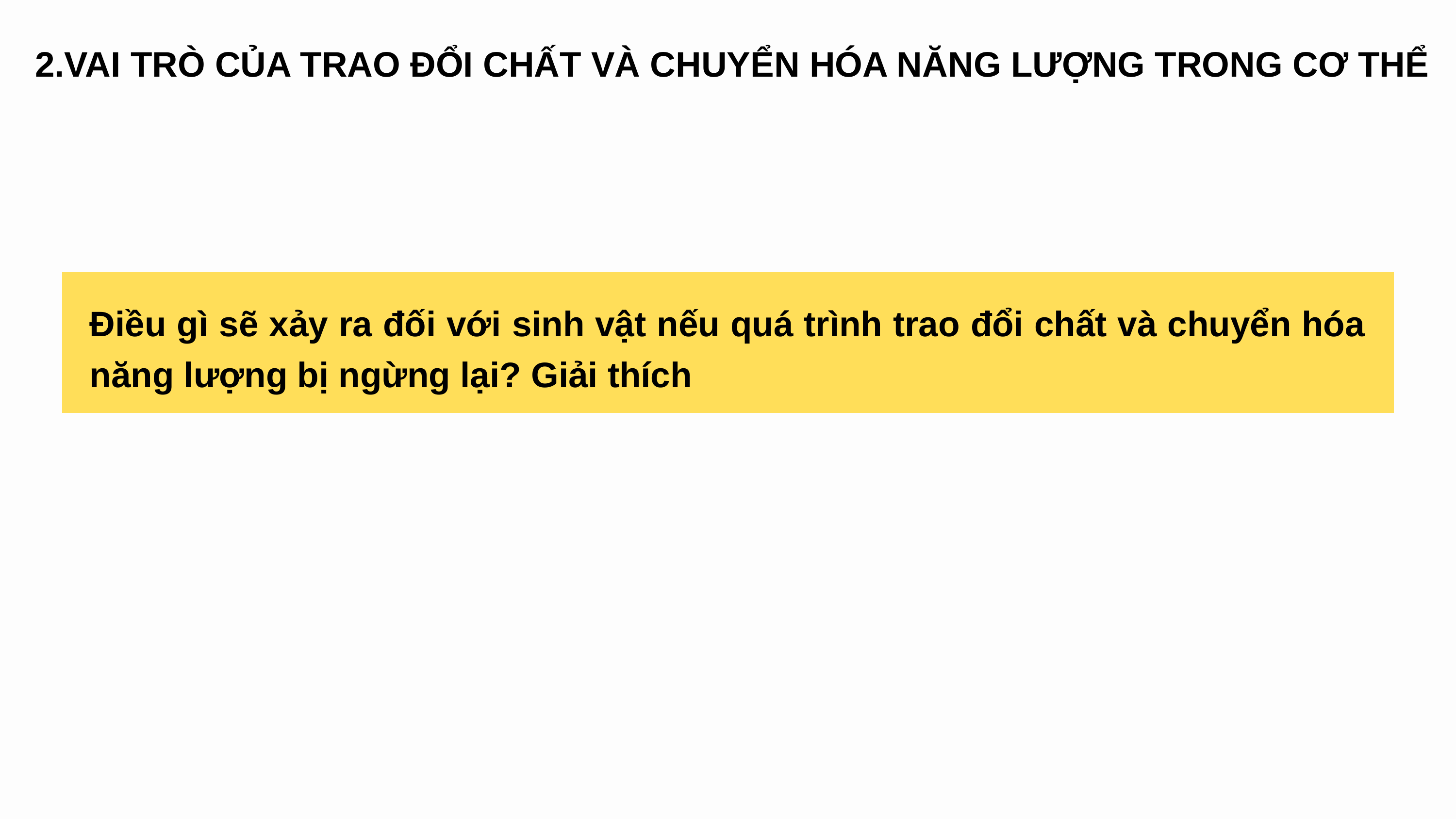

2.VAI TRÒ CỦA TRAO ĐỔI CHẤT VÀ CHUYỂN HÓA NĂNG LƯỢNG TRONG CƠ THỂ

Điều gì sẽ xảy ra đối với sinh vật nếu quá trình trao đổi chất và chuyển hóa năng lượng bị ngừng lại? Giải thích